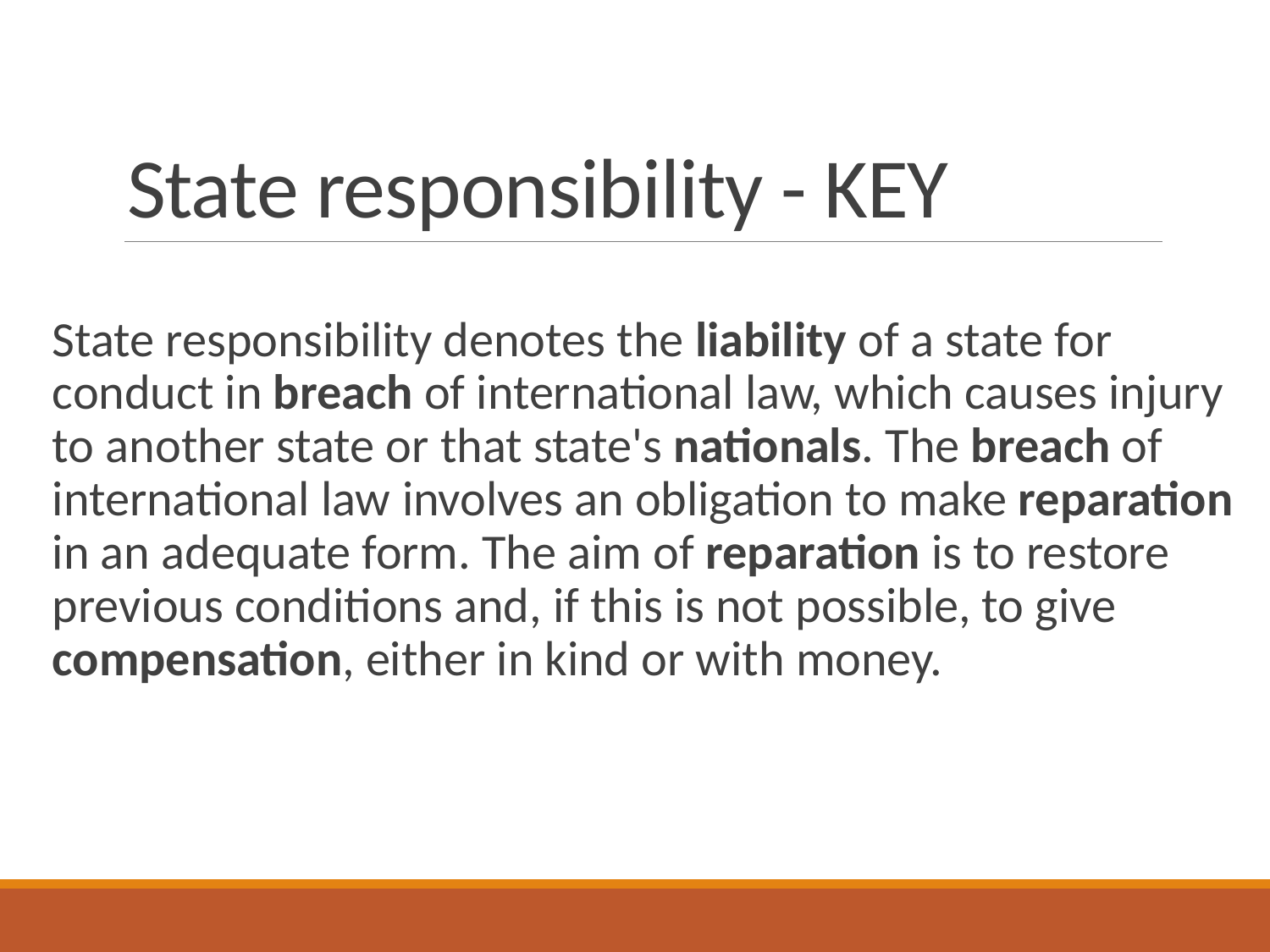

# State responsibility - KEY
	State responsibility denotes the liability of a state for conduct in breach of international law, which causes injury to another state or that state's nationals. The breach of international law involves an obligation to make reparation in an adequate form. The aim of reparation is to restore previous conditions and, if this is not possible, to give compensation, either in kind or with money.